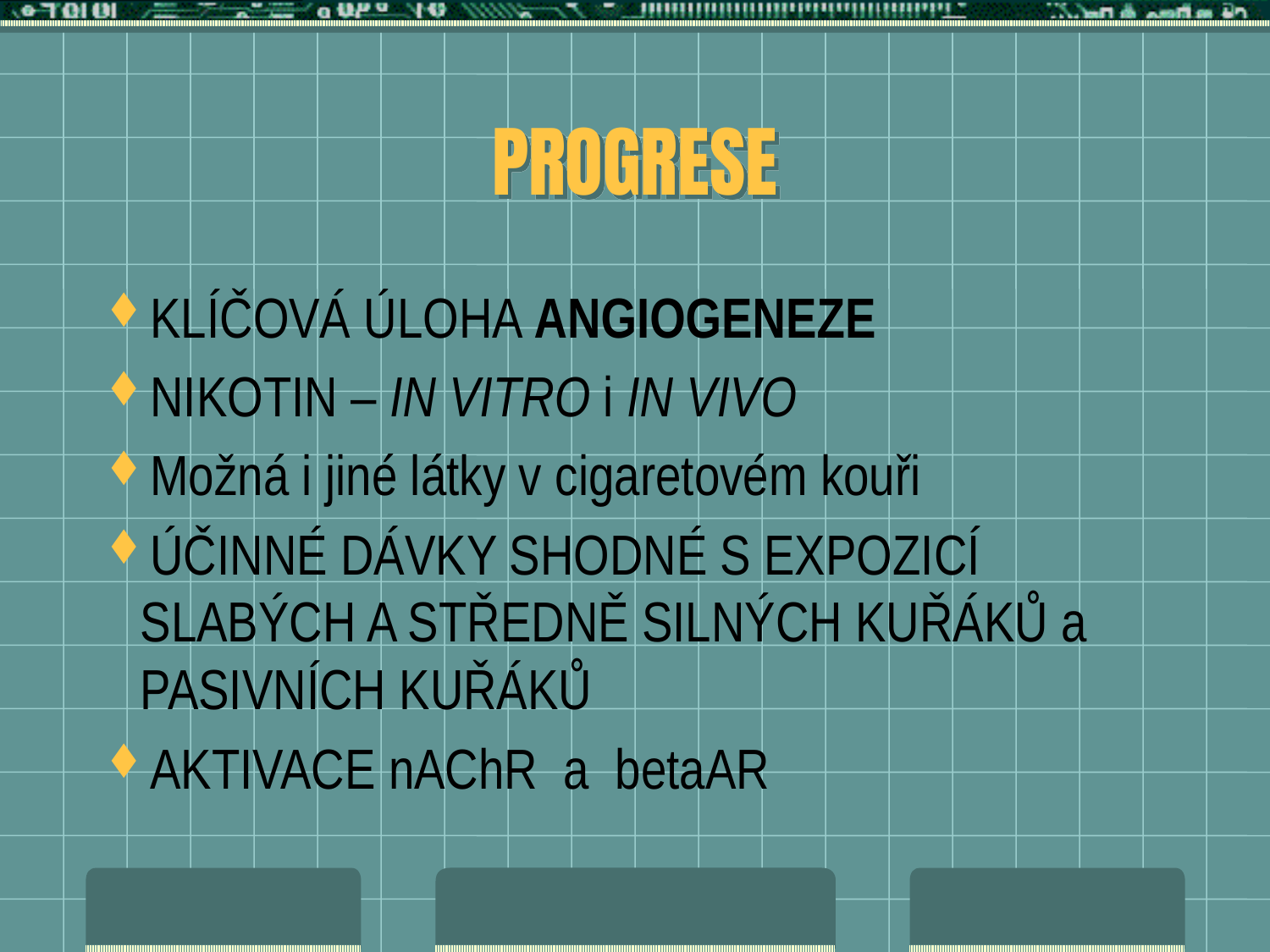

# PROGRESE
KLÍČOVÁ ÚLOHA ANGIOGENEZE
NIKOTIN – IN VITRO i IN VIVO
Možná i jiné látky v cigaretovém kouři
ÚČINNÉ DÁVKY SHODNÉ S EXPOZICÍ SLABÝCH A STŘEDNĚ SILNÝCH KUŘÁKŮ a PASIVNÍCH KUŘÁKŮ
AKTIVACE nAChR  a  betaAR